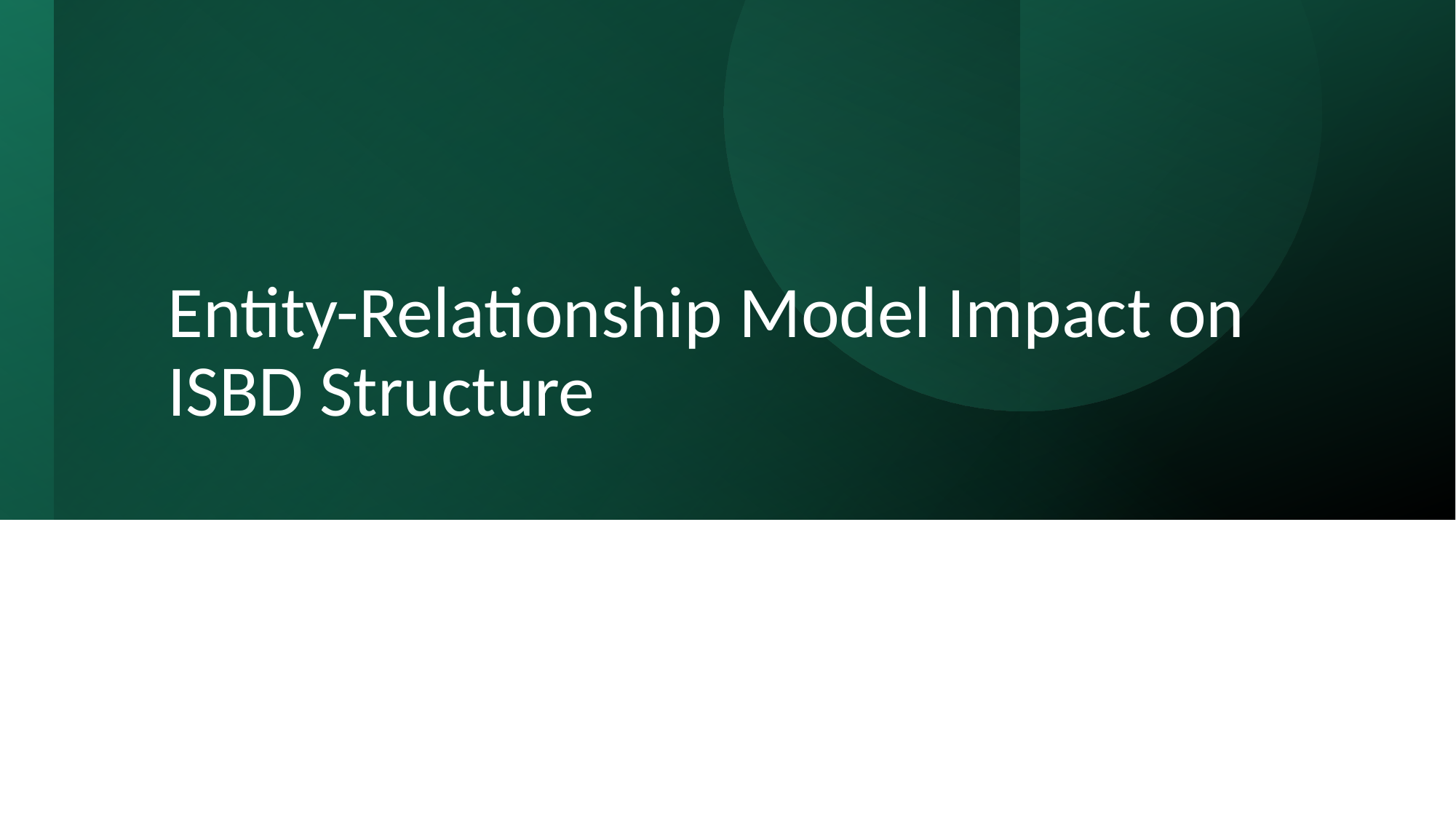

# Entity-Relationship Model Impact on ISBD Structure